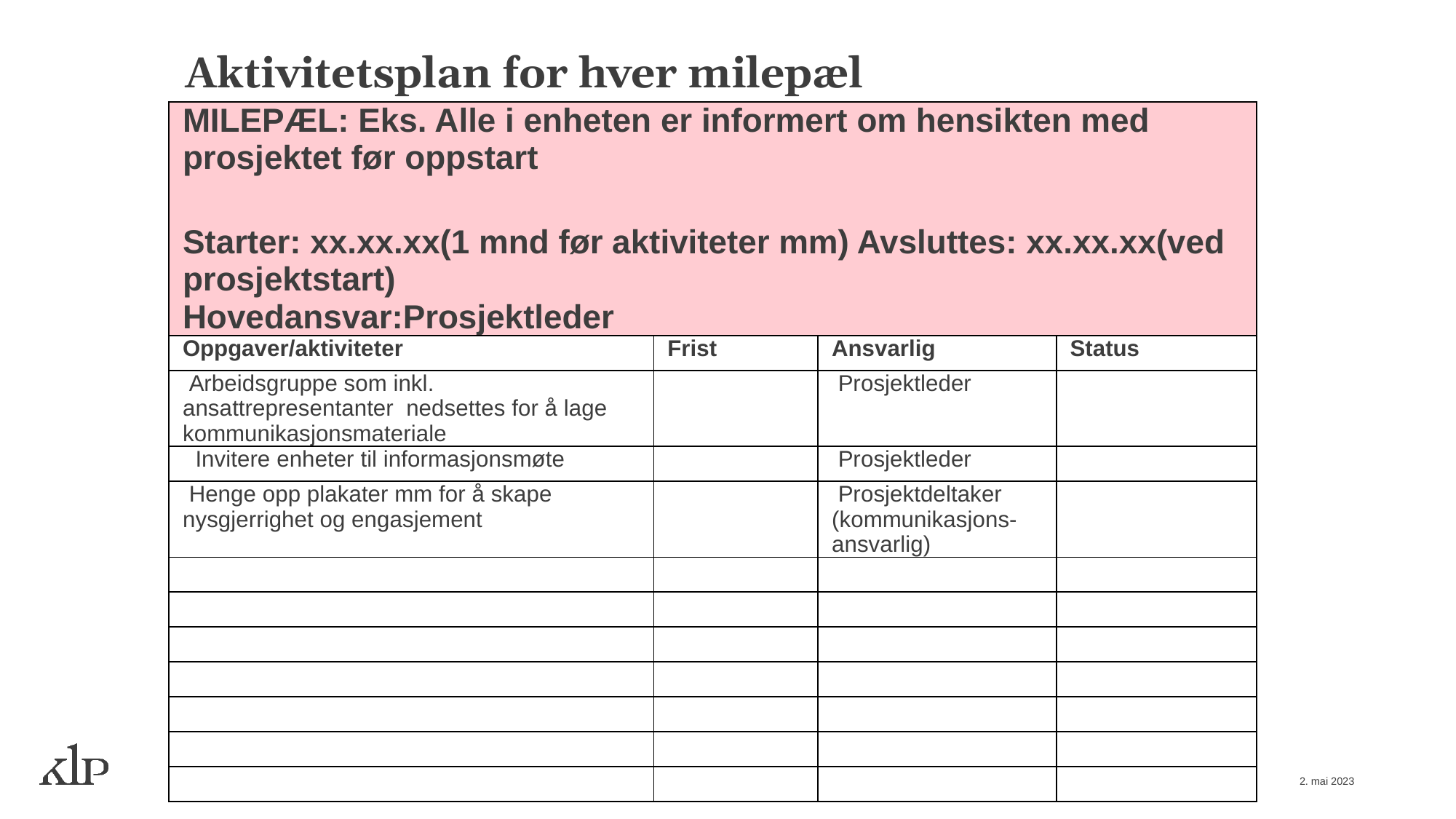

Aktivitetsplan for hver milepæl
| MILEPÆL: Eks. Alle i enheten er informert om hensikten med prosjektet før oppstart Starter: xx.xx.xx(1 mnd før aktiviteter mm) Avsluttes: xx.xx.xx(ved prosjektstart) Hovedansvar:Prosjektleder |  |  |  |
| --- | --- | --- | --- |
| Oppgaver/aktiviteter | Frist | Ansvarlig | Status |
| Arbeidsgruppe som inkl. ansattrepresentanter nedsettes for å lage kommunikasjonsmateriale |  | Prosjektleder |  |
| Invitere enheter til informasjonsmøte |  | Prosjektleder |  |
| Henge opp plakater mm for å skape nysgjerrighet og engasjement |  | Prosjektdeltaker (kommunikasjons-ansvarlig) |  |
|  |  |  |  |
|  |  |  |  |
|  |  |  |  |
|  |  |  |  |
|  |  |  |  |
|  |  |  |  |
|  |  |  |  |
2. mai 2023